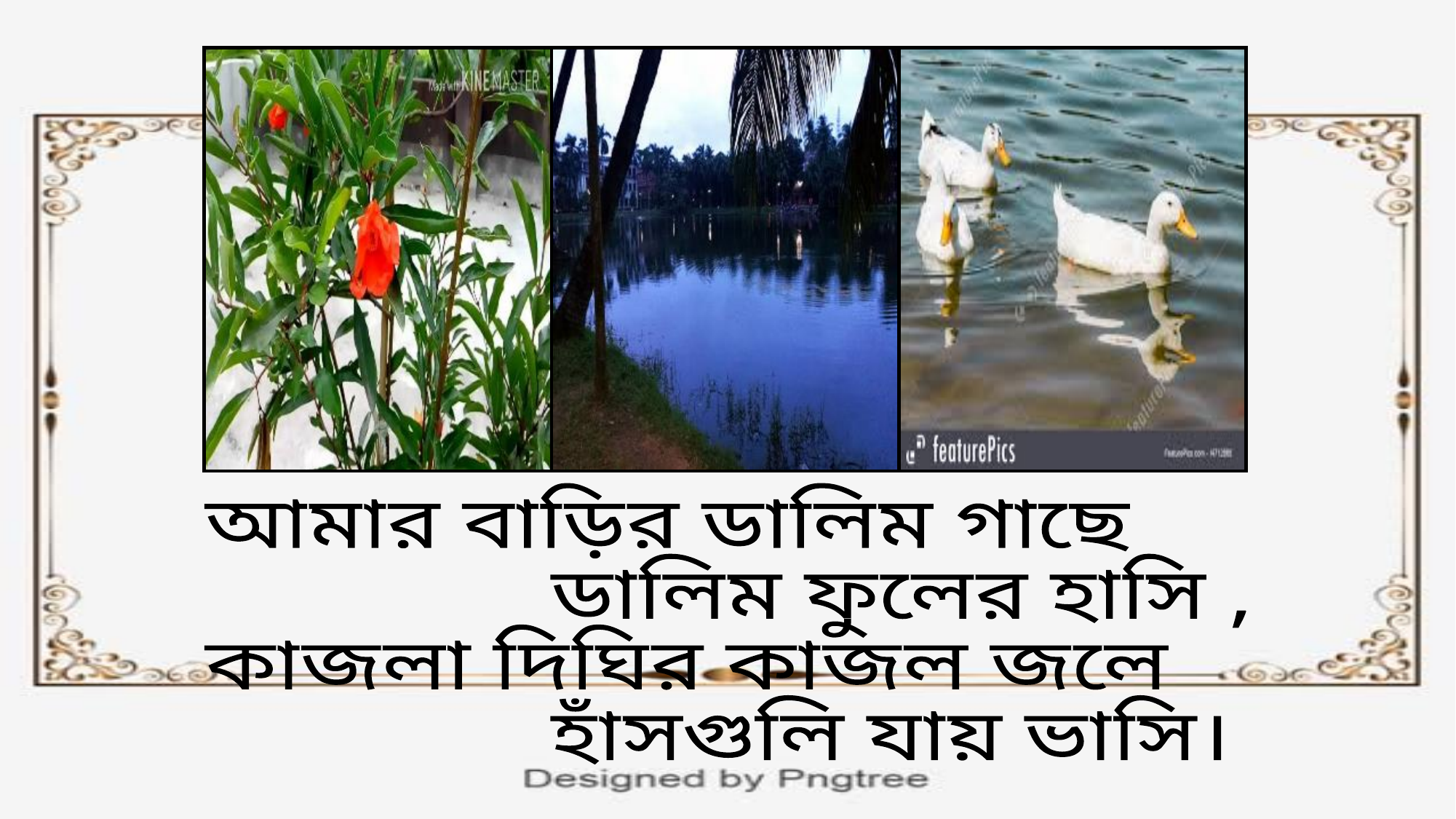

আমার বাড়ির ডালিম গাছে
               ডালিম ফুলের হাসি ,
কাজলা দিঘির কাজল জলে
               হাঁসগুলি যায় ভাসি।